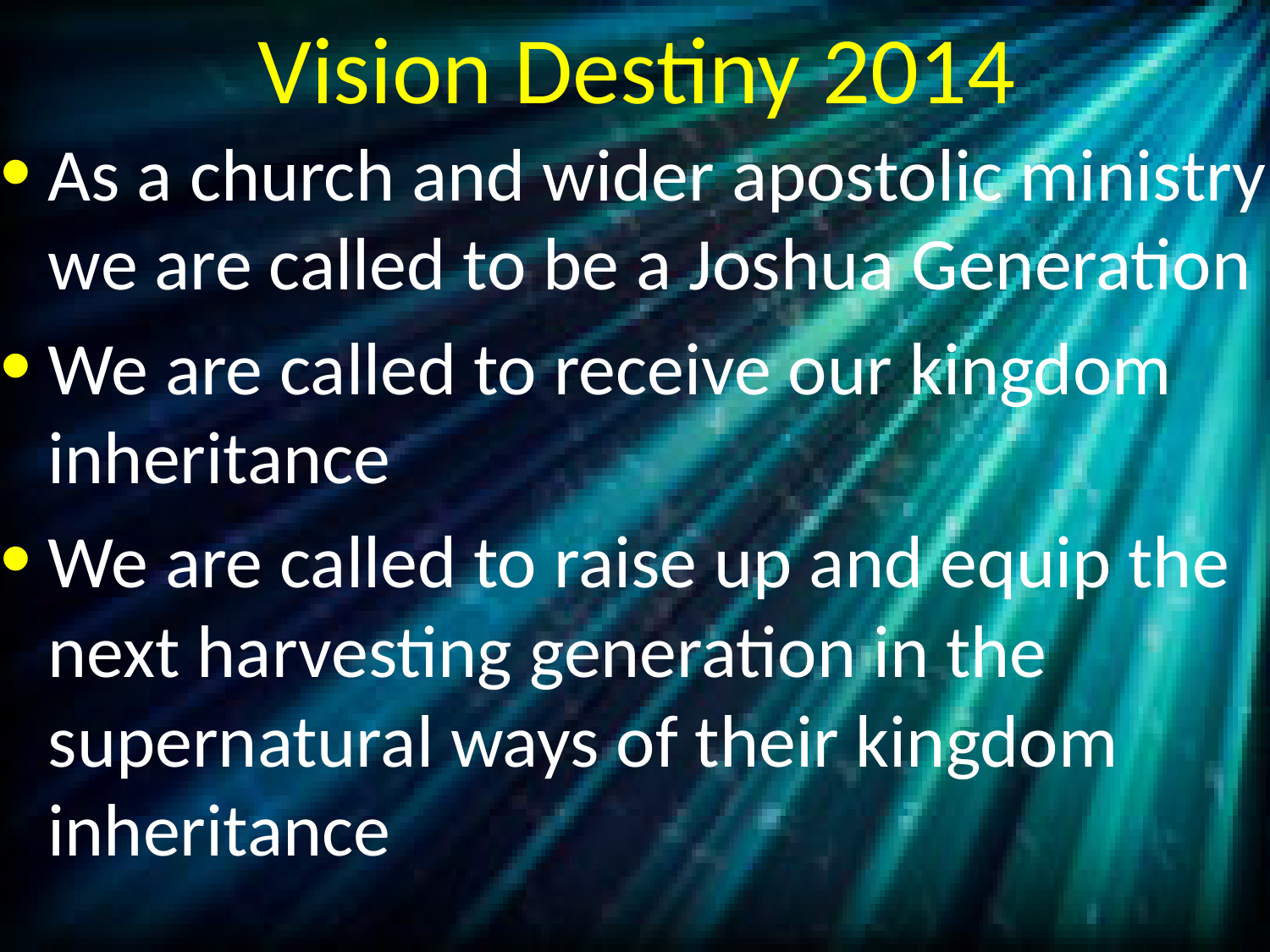

# Vision Destiny 2014
As a church and wider apostolic ministry we are called to be a Joshua Generation
We are called to receive our kingdom inheritance
We are called to raise up and equip the next harvesting generation in the supernatural ways of their kingdom inheritance